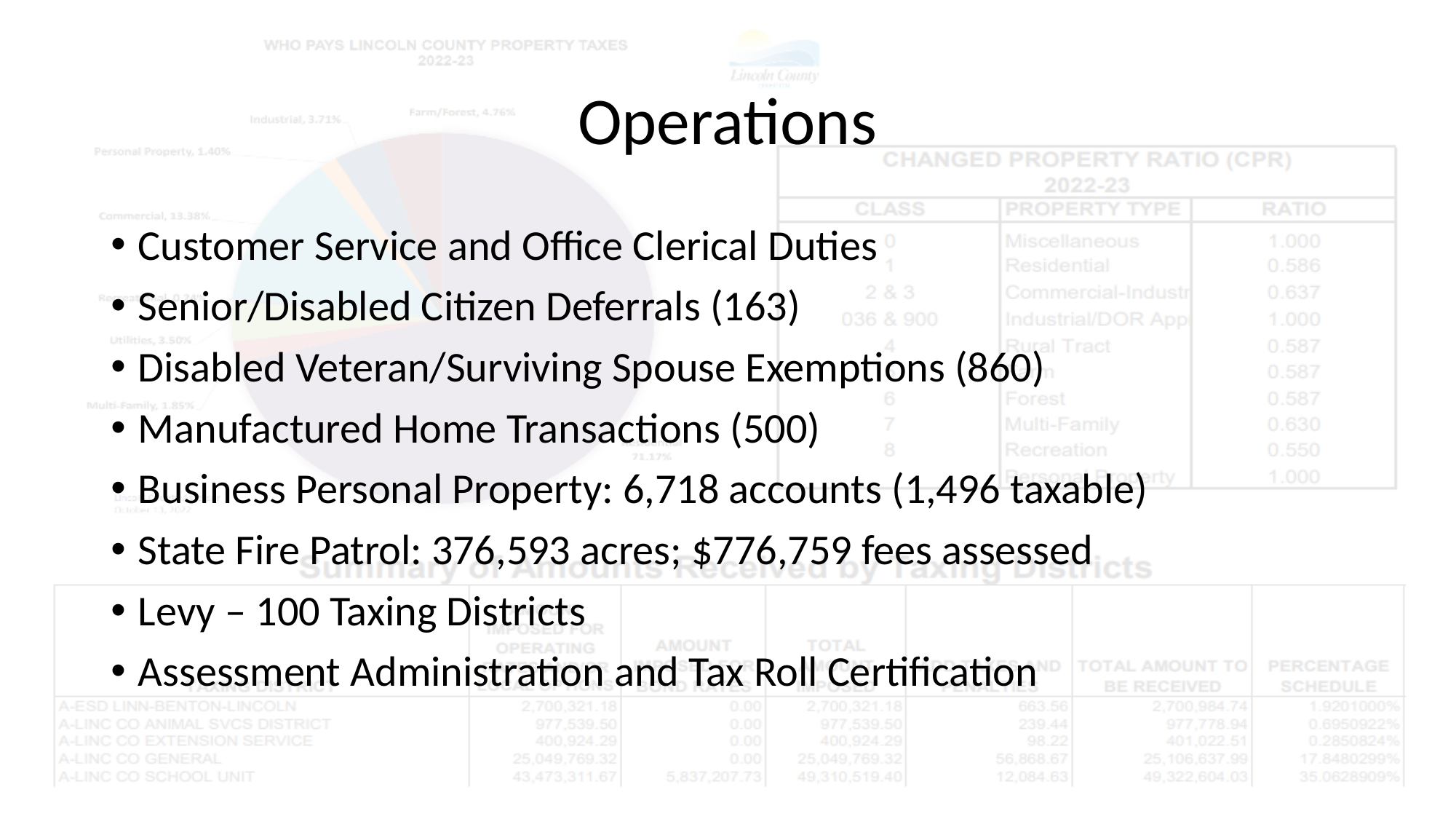

# Operations
Customer Service and Office Clerical Duties
Senior/Disabled Citizen Deferrals (163)
Disabled Veteran/Surviving Spouse Exemptions (860)
Manufactured Home Transactions (500)
Business Personal Property: 6,718 accounts (1,496 taxable)
State Fire Patrol: 376,593 acres; $776,759 fees assessed
Levy – 100 Taxing Districts
Assessment Administration and Tax Roll Certification